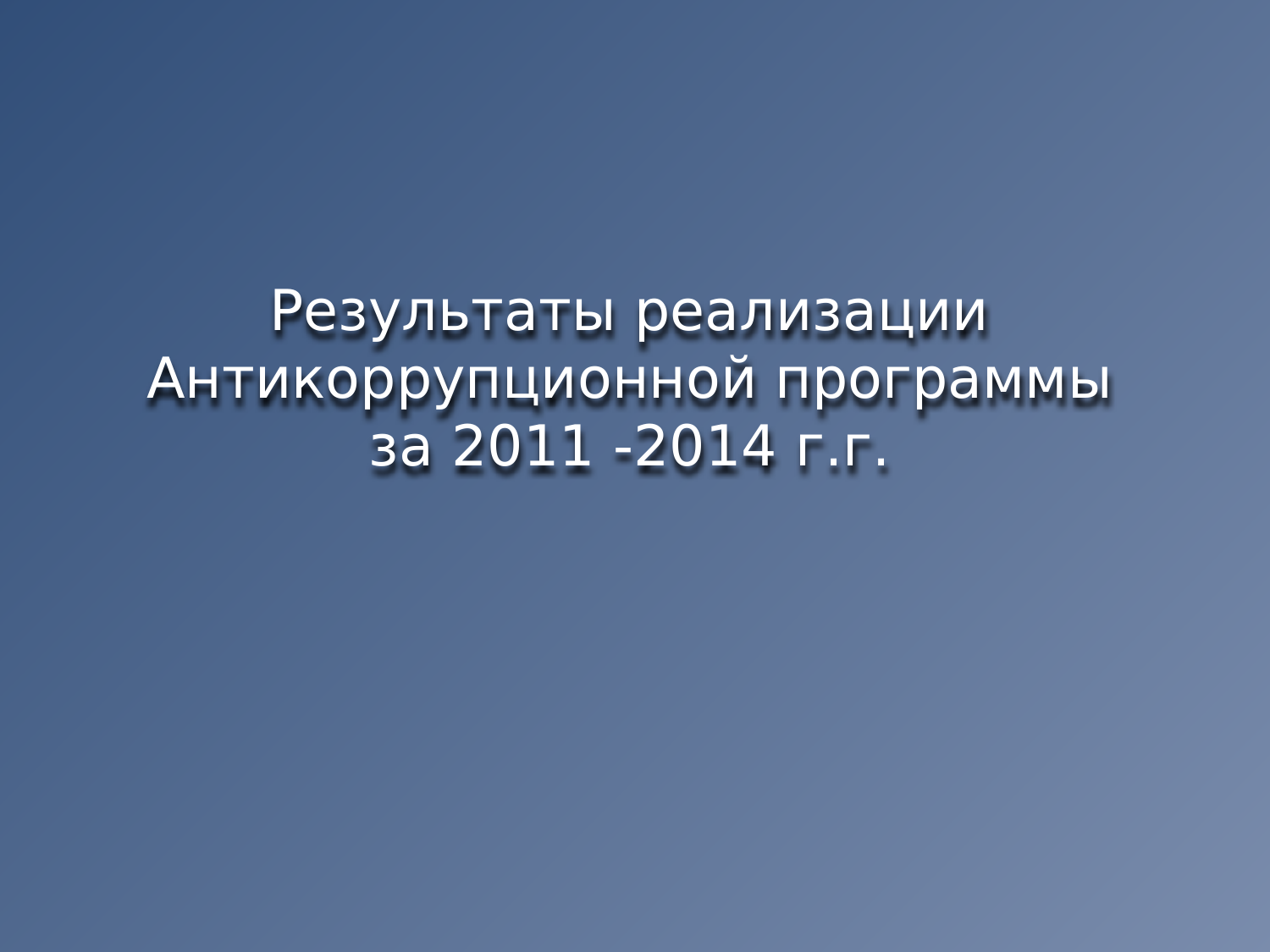

Результаты реализации Антикоррупционной программы
за 2011 -2014 г.г.